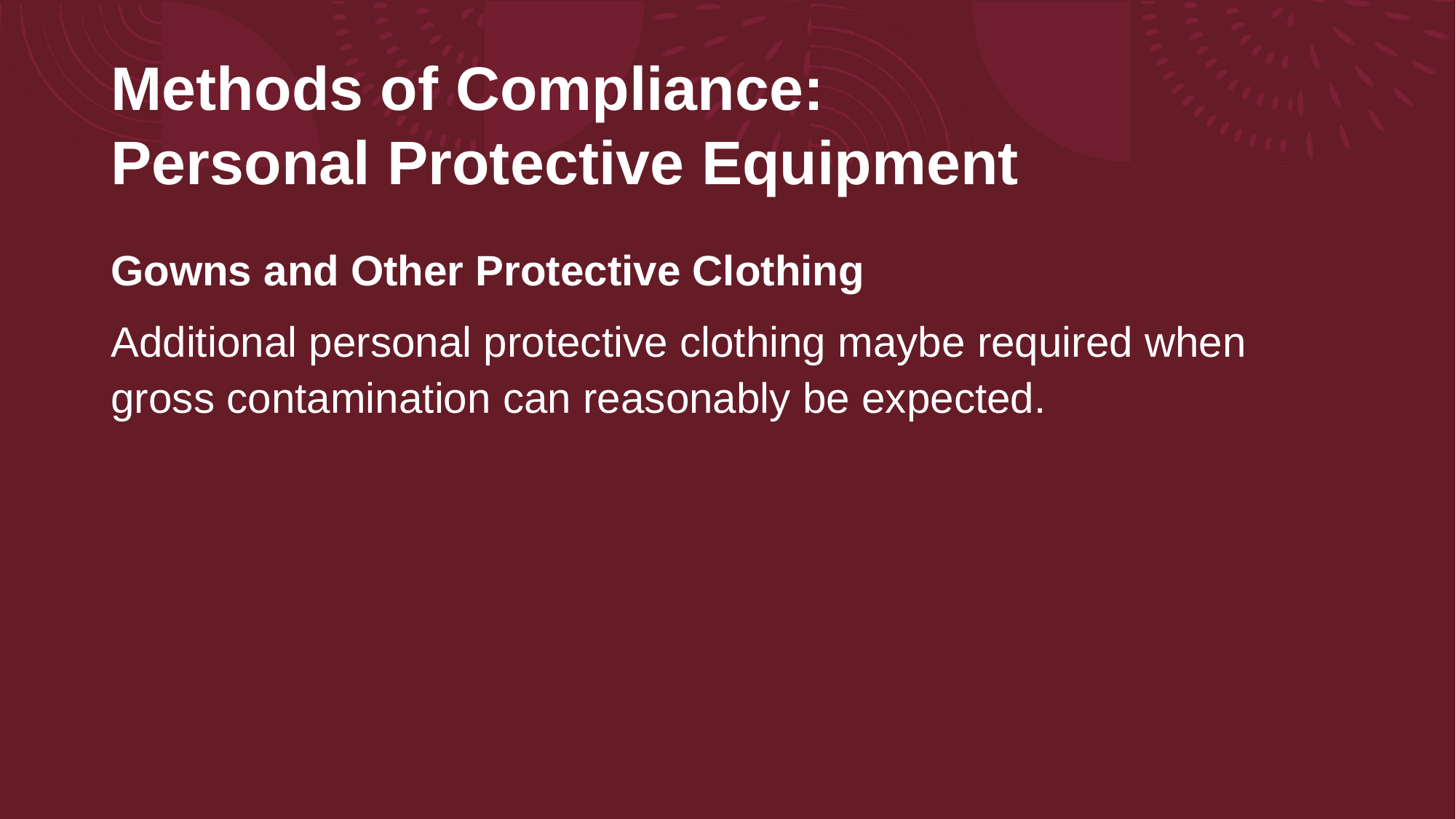

# Methods of Compliance: Personal Protective Equipment
Gowns and Other Protective Clothing
Additional personal protective clothing maybe required when gross contamination can reasonably be expected.